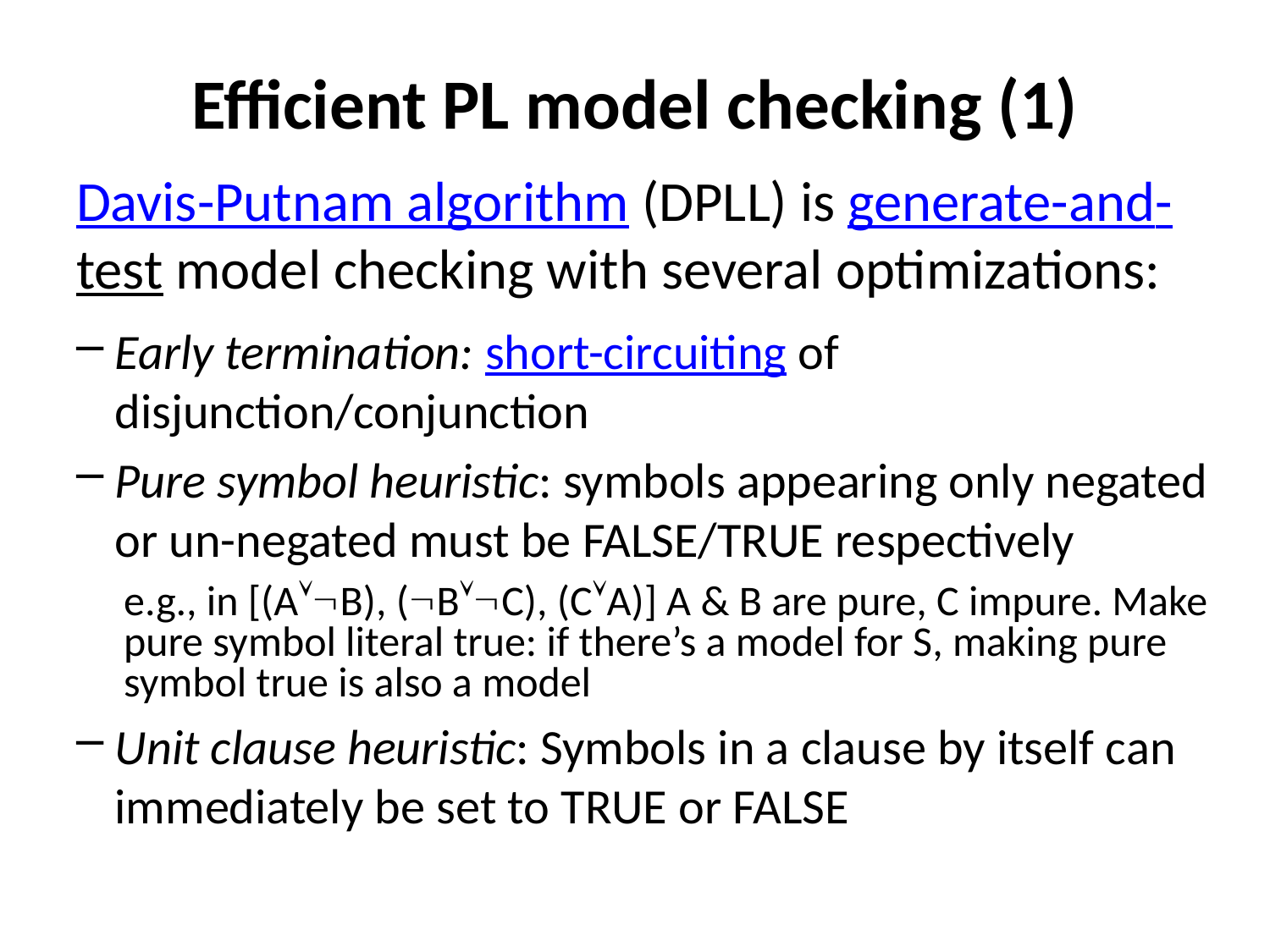

# Efficient PL model checking (1)
Davis-Putnam algorithm (DPLL) is generate-and-
test model checking with several optimizations:

Early termination: short-circuiting of disjunction/conjunction
Pure symbol heuristic: symbols appearing only negated or un-negated must be FALSE/TRUE respectively

e.g., in [(A∨¬B), (¬B∨¬C), (C∨A)] A & B are pure, C impure. Make pure symbol literal true: if there’s a model for S, making pure symbol true is also a model
Unit clause heuristic: Symbols in a clause by itself can immediately be set to TRUE or FALSE